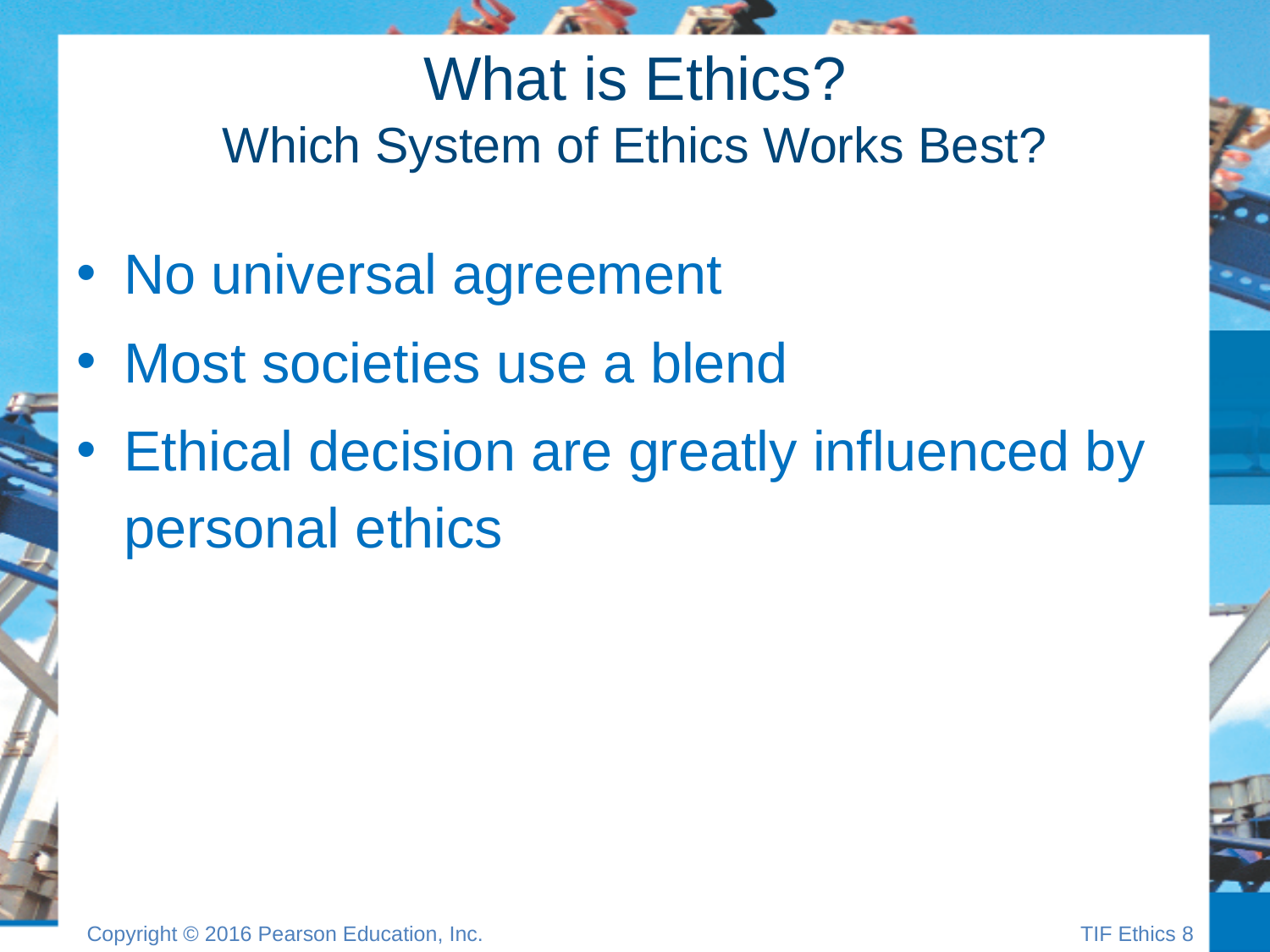

# What is Ethics? Which System of Ethics Works Best?
No universal agreement
Most societies use a blend
Ethical decision are greatly influenced by personal ethics
Copyright © 2016 Pearson Education, Inc.
TIF Ethics 8